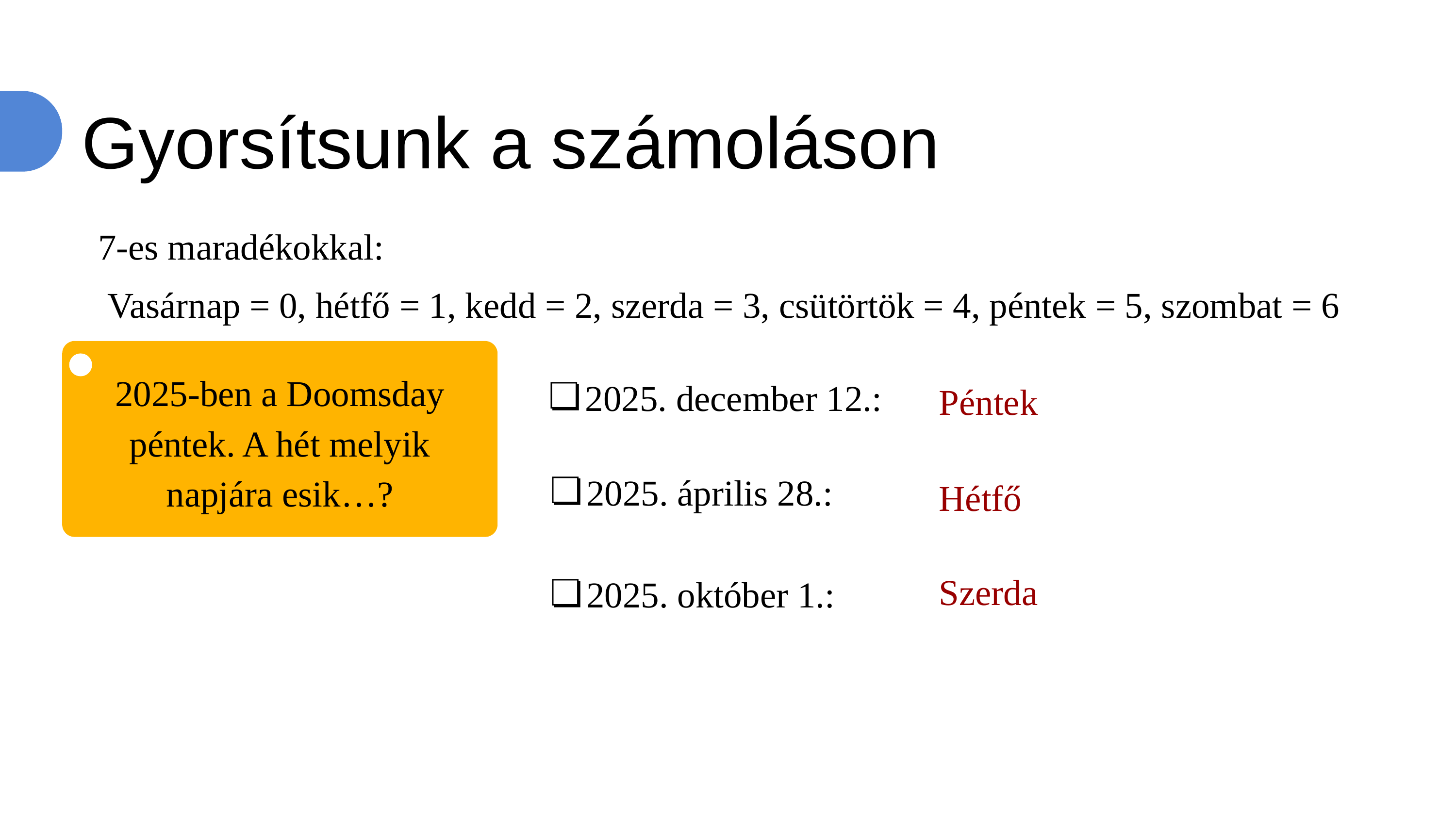

Gyorsítsunk a számoláson

7-es maradékokkal:
 Vasárnap = 0, hétfő = 1, kedd = 2, szerda = 3, csütörtök = 4, péntek = 5, szombat = 6
2025-ben a Doomsday péntek. A hét melyik napjára esik…?

2025. december 12.:
Péntek
2025. április 28.:
Hétfő

2025. október 1.:
Szerda